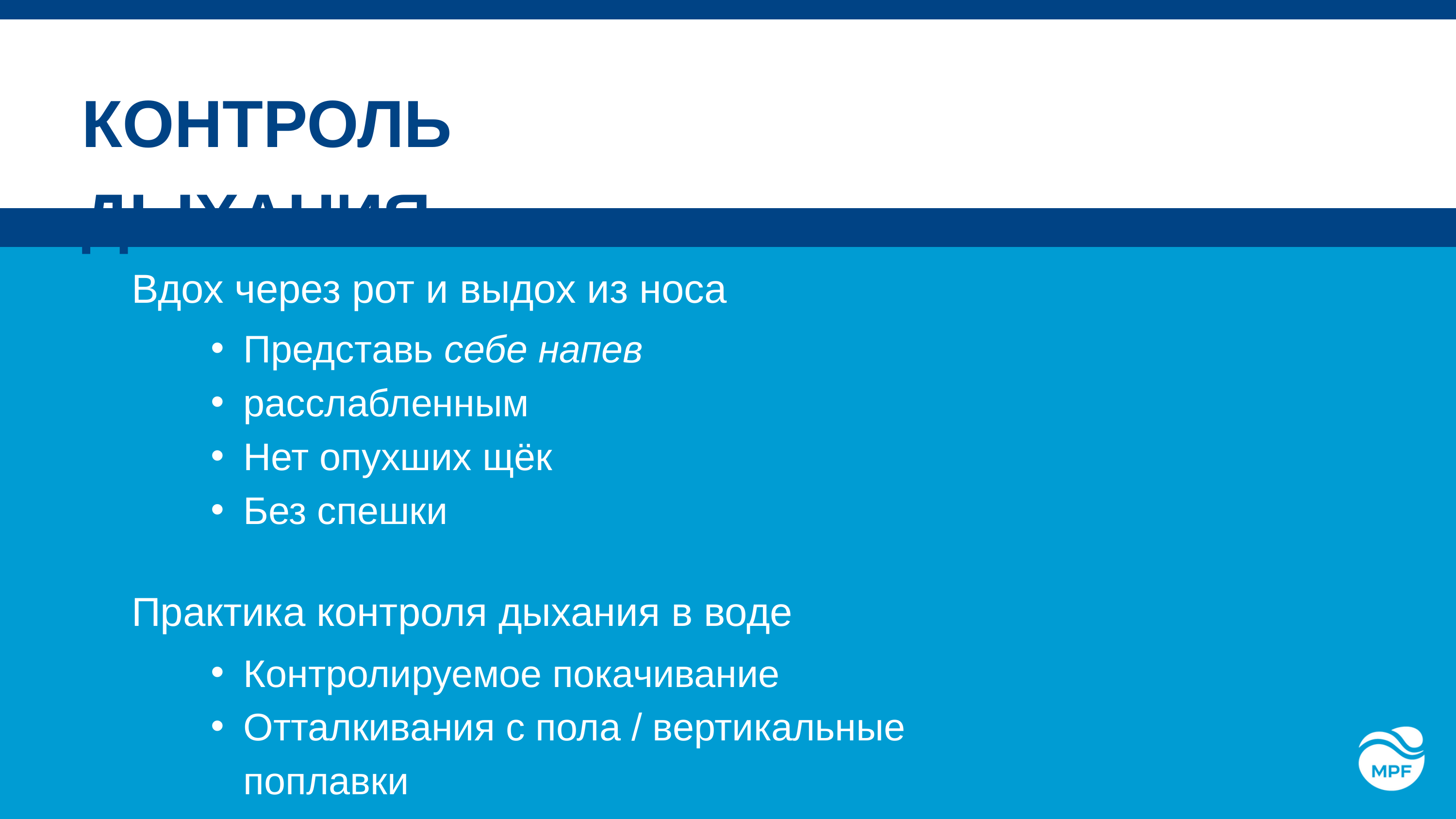

КОНТРОЛЬ ДЫХАНИЯ

Вдох через рот и выдох из носа
Представь себе напев
расслабленным
Нет опухших щёк
Без спешки
Практика контроля дыхания в воде
Контролируемое покачивание
Отталкивания с пола / вертикальные поплавки